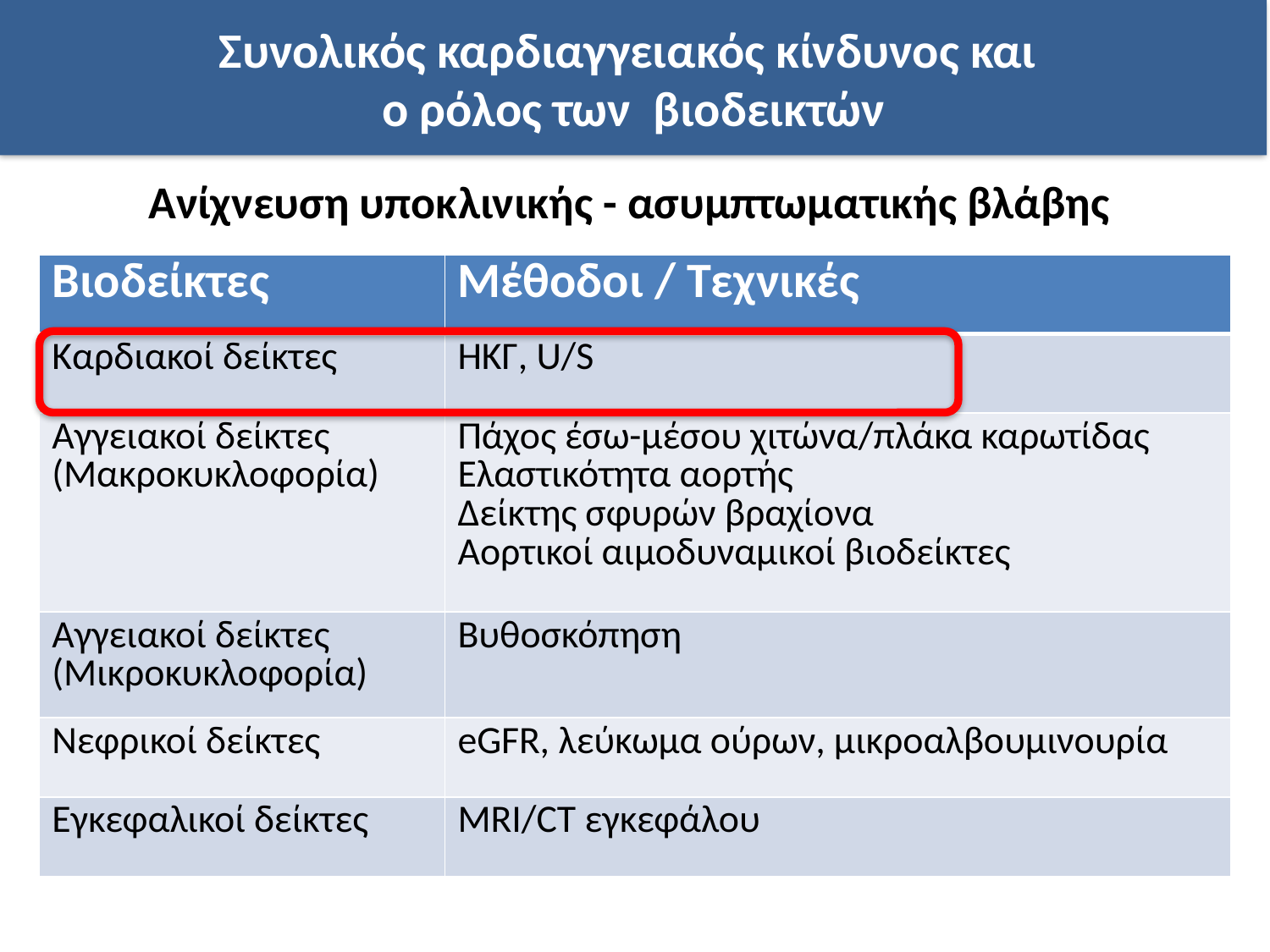

Συνολικός καρδιαγγειακός κίνδυνος και
ο ρόλος των  βιοδεικτών
Ανίχνευση υποκλινικής - ασυμπτωματικής βλάβης
| Βιοδείκτες | Μέθοδοι / Τεχνικές |
| --- | --- |
| Καρδιακοί δείκτες | ΗΚΓ, U/S |
| Αγγειακοί δείκτες (Μακροκυκλοφορία) | Πάχος έσω-μέσου χιτώνα/πλάκα καρωτίδας Ελαστικότητα αορτής Δείκτης σφυρών βραχίονα Αορτικοί αιμοδυναμικοί βιοδείκτες |
| Αγγειακοί δείκτες (Μικροκυκλοφορία) | Βυθοσκόπηση |
| Νεφρικοί δείκτες | eGFR, λεύκωμα ούρων, μικροαλβουμινουρία |
| Εγκεφαλικοί δείκτες | MRI/CT εγκεφάλου |